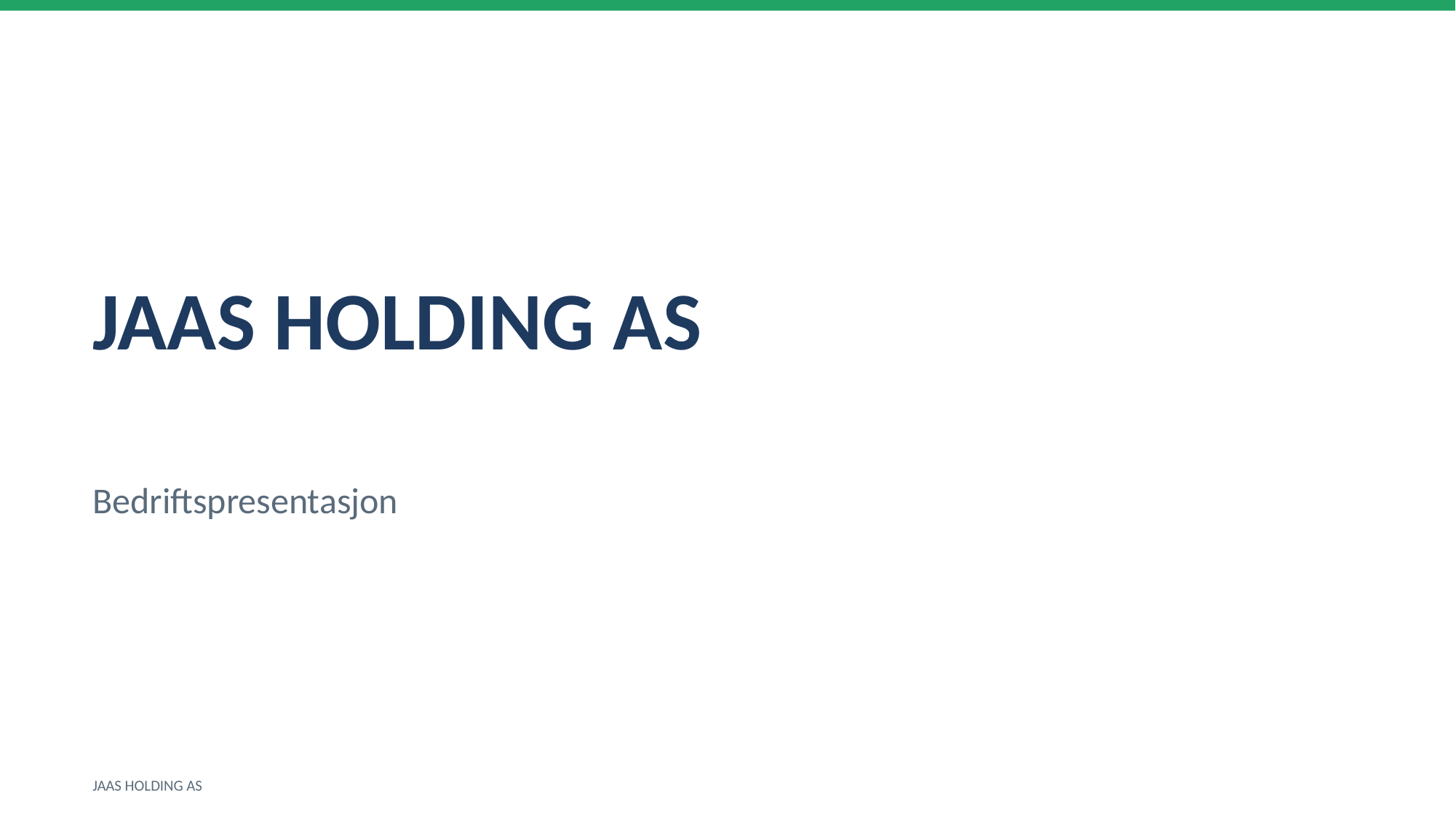

JAAS HOLDING AS
Bedriftspresentasjon
JAAS HOLDING AS